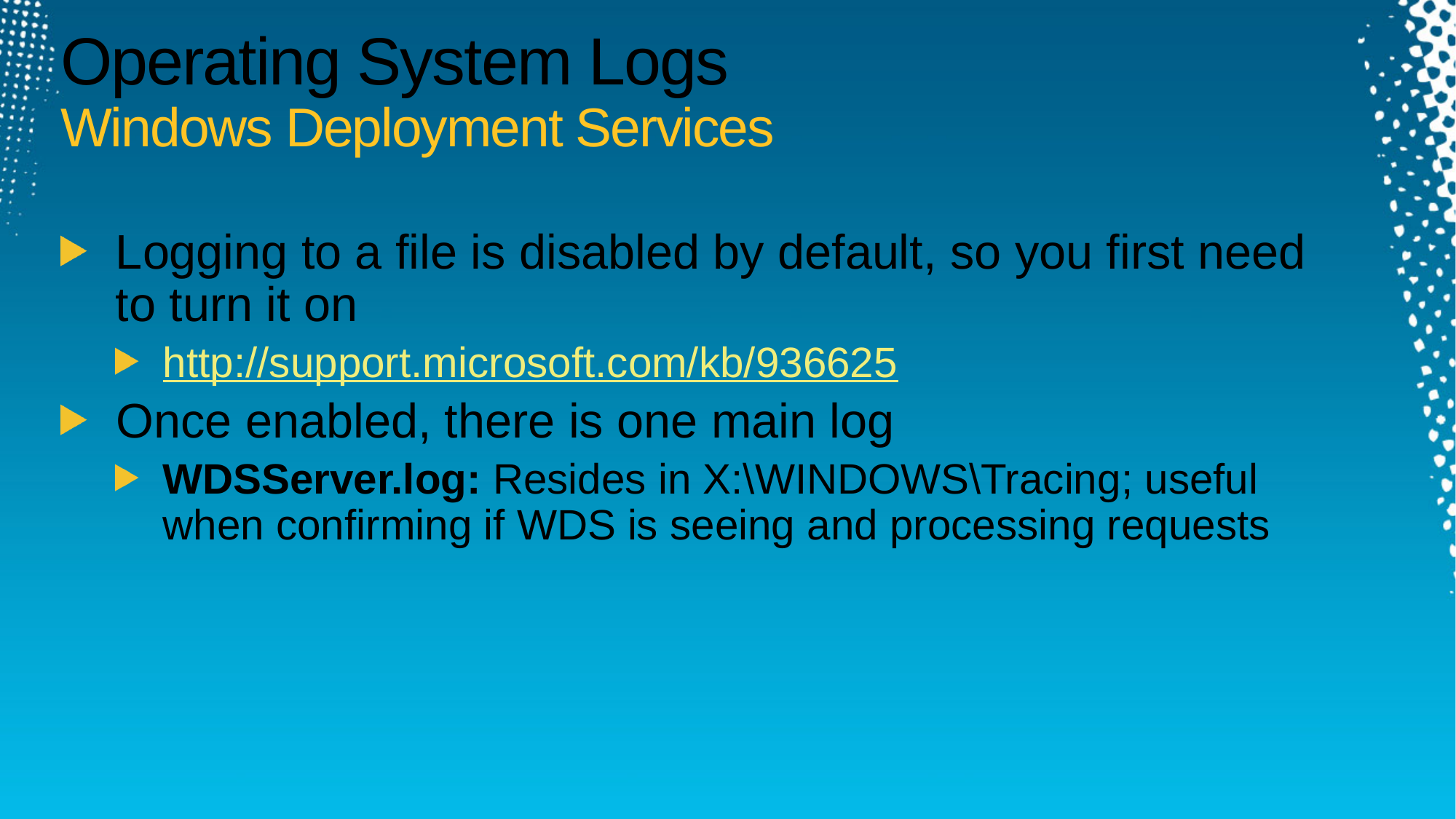

# Operating System Logs Windows Deployment Services
Logging to a file is disabled by default, so you first need
to turn it on
http://support.microsoft.com/kb/936625
Once enabled, there is one main log
WDSServer.log: Resides in X:\WINDOWS\Tracing; useful
when confirming if WDS is seeing and processing requests